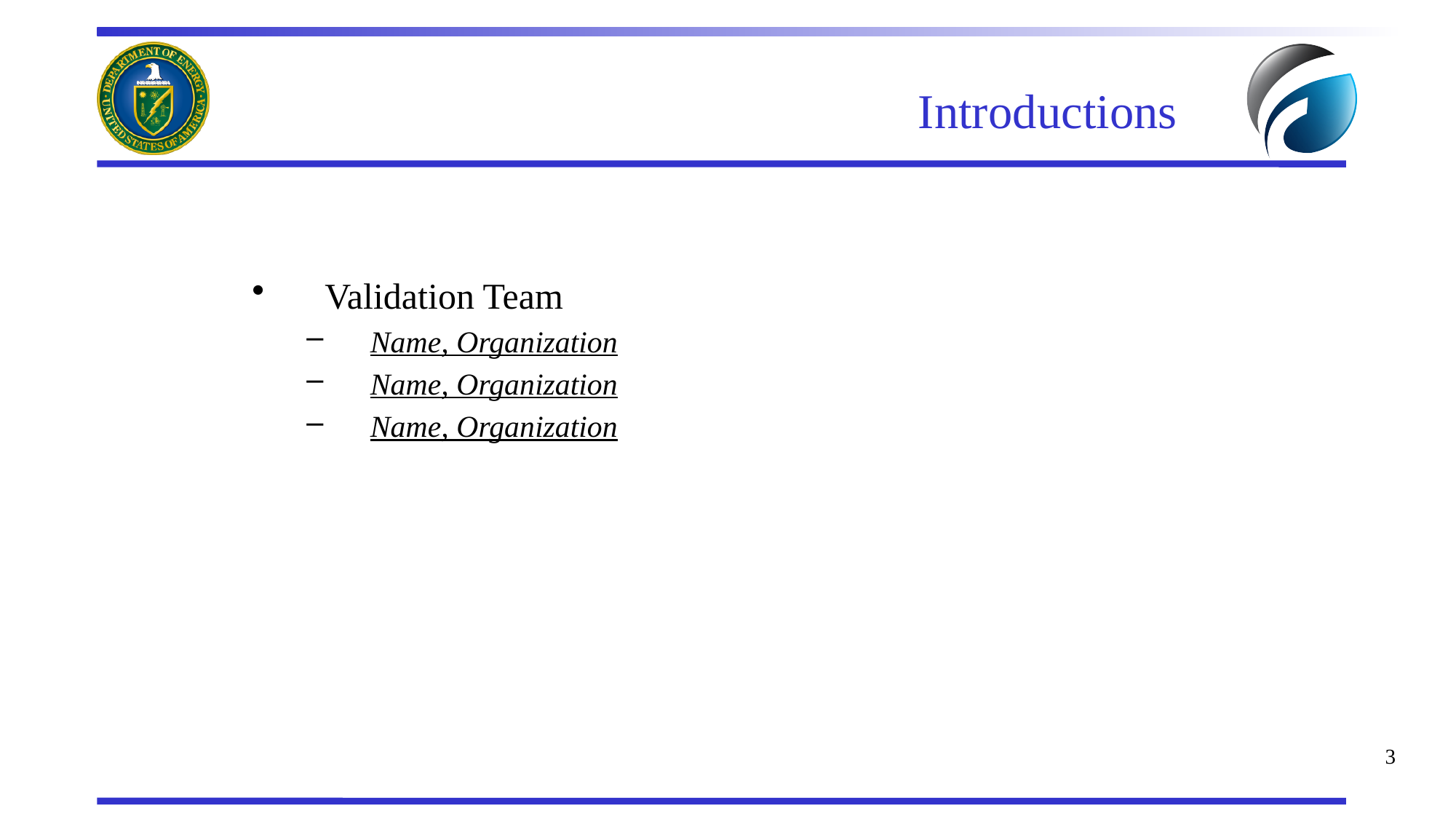

# Introductions
Validation Team
Name, Organization
Name, Organization
Name, Organization

3